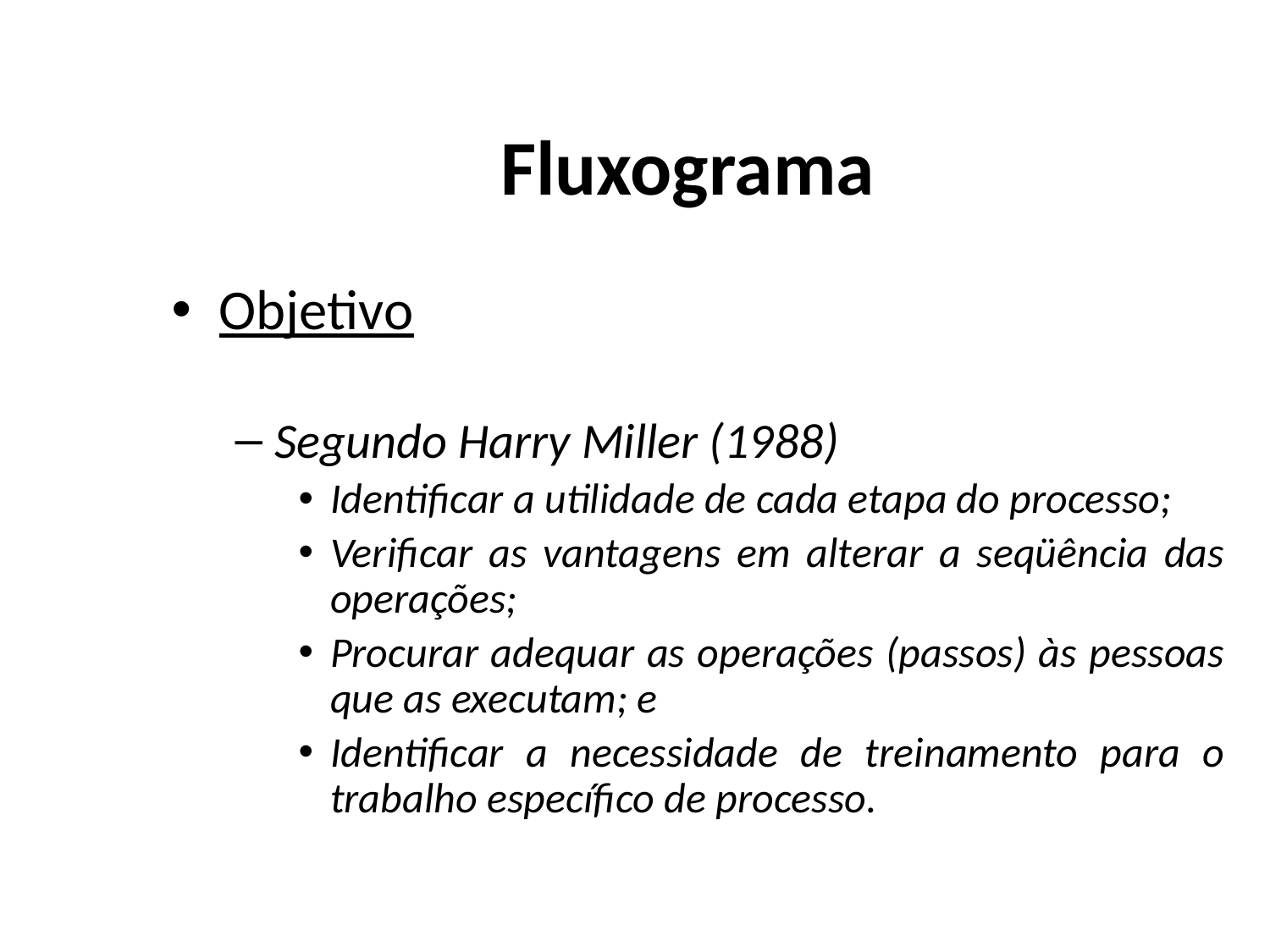

# Fluxograma
Objetivo

Segundo Harry Miller (1988)
Identificar a utilidade de cada etapa do processo;
Verificar as vantagens em alterar a seqüência das operações;
Procurar adequar as operações (passos) às pessoas que as executam; e
Identificar a necessidade de treinamento para o trabalho específico de processo.